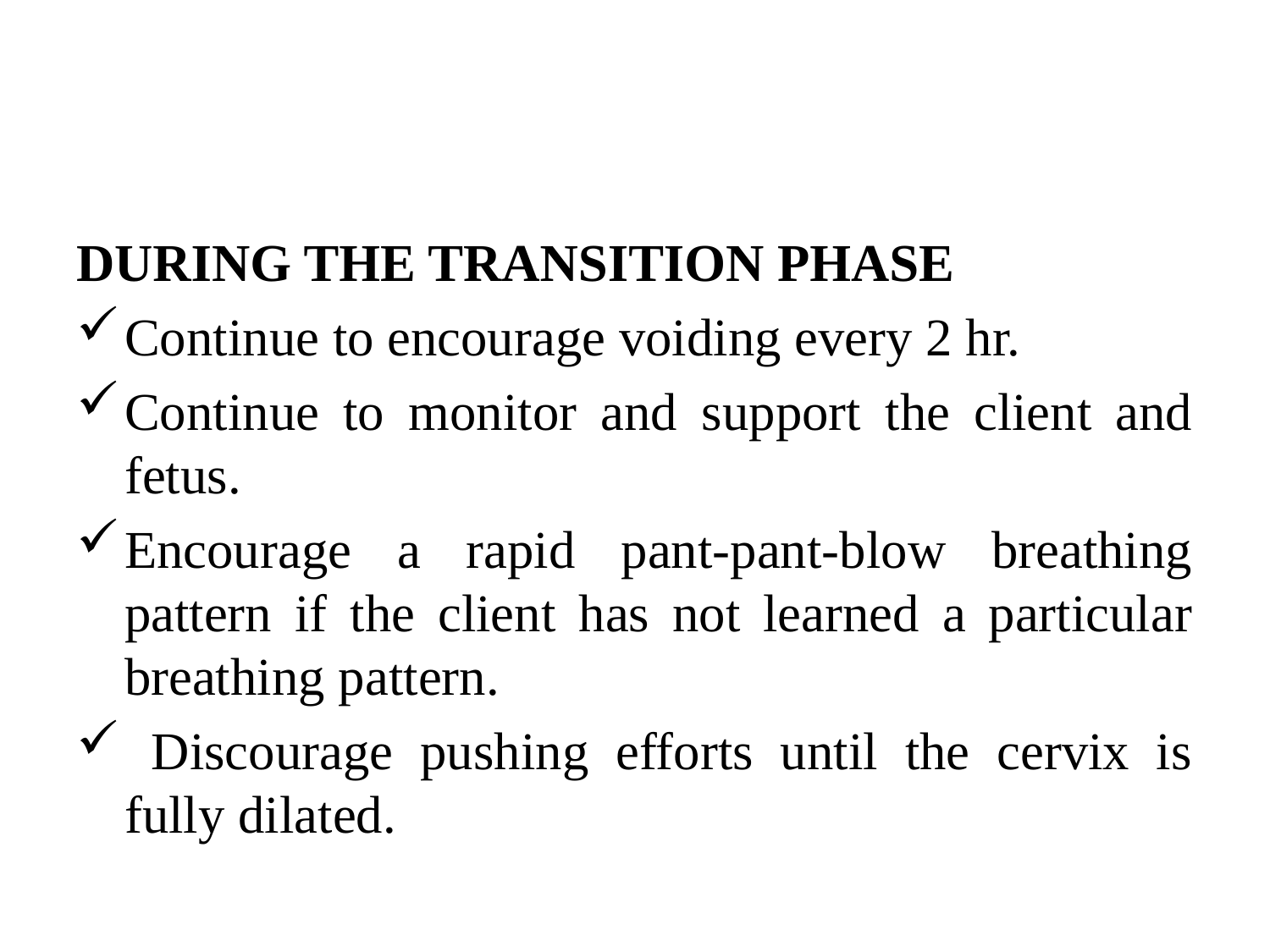

DURING THE TRANSITION PHASE
Continue to encourage voiding every 2 hr.
Continue to monitor and support the client and fetus.
Encourage a rapid pant-pant-blow breathing pattern if the client has not learned a particular breathing pattern.
 Discourage pushing efforts until the cervix is fully dilated.